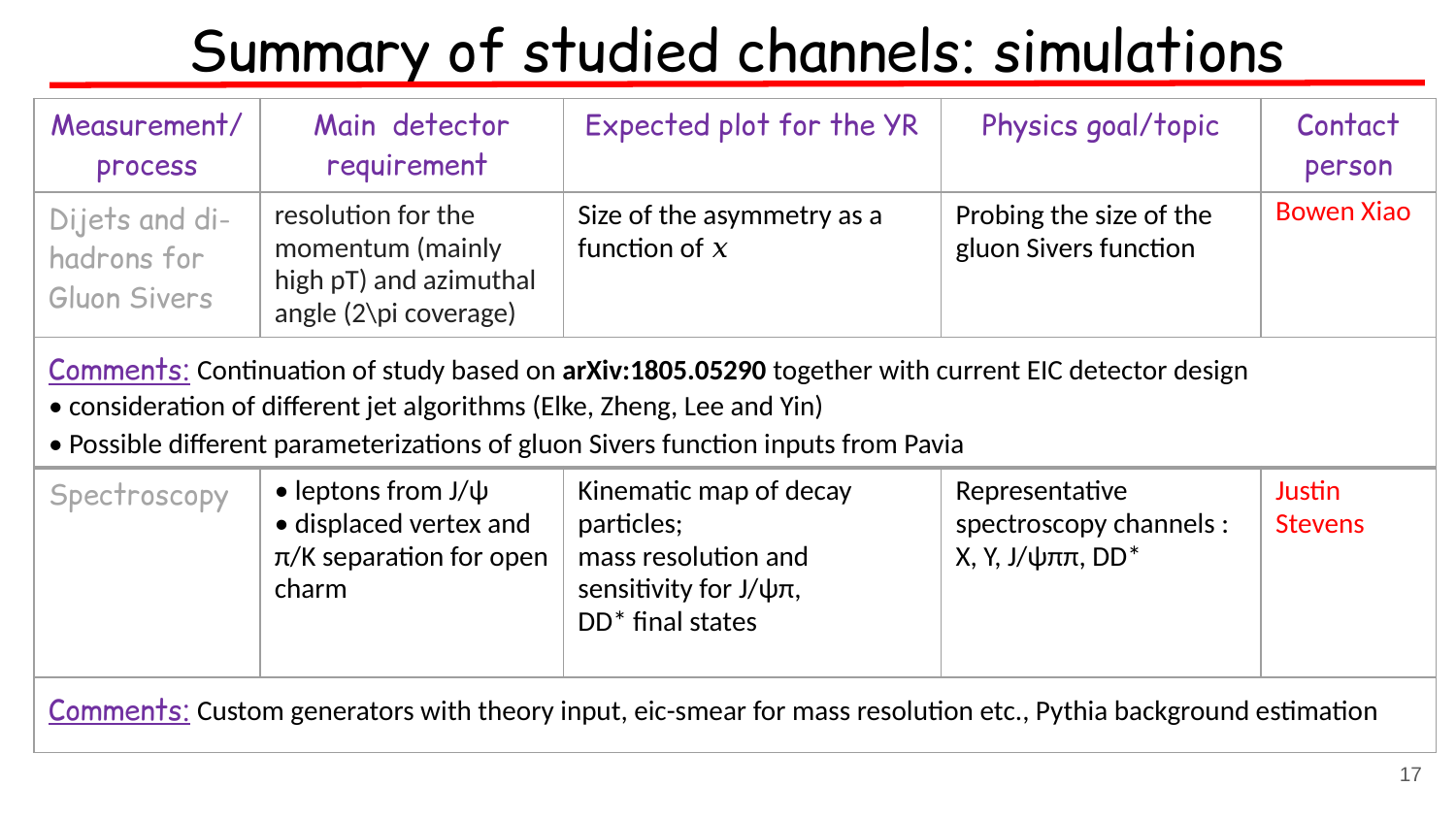

# Summary of studied channels: simulations
| Measurement/process | Main detector requirement | Expected plot for the YR | Physics goal/topic | Contact person |
| --- | --- | --- | --- | --- |
| Dijets and di-hadrons for Gluon Sivers | resolution for the momentum (mainly high pT) and azimuthal angle (2\pi coverage) | Size of the asymmetry as a function of 𝑥 | Probing the size of the gluon Sivers function | Bowen Xiao |
| Comments: Continuation of study based on arXiv:1805.05290 together with current EIC detector design • consideration of different jet algorithms (Elke, Zheng, Lee and Yin) • Possible different parameterizations of gluon Sivers function inputs from Pavia |  |  |  |  |
| Spectroscopy | • leptons from J/ψ • displaced vertex and π/K separation for open charm | Kinematic map of decay particles; mass resolution and sensitivity for J/ψπ, DD\* final states | Representative spectroscopy channels : X, Y, J/ψππ, DD\* | Justin Stevens |
| Comments: Custom generators with theory input, eic-smear for mass resolution etc., Pythia background estimation |  |  |  |  |
|  |  |  |  |  |
17